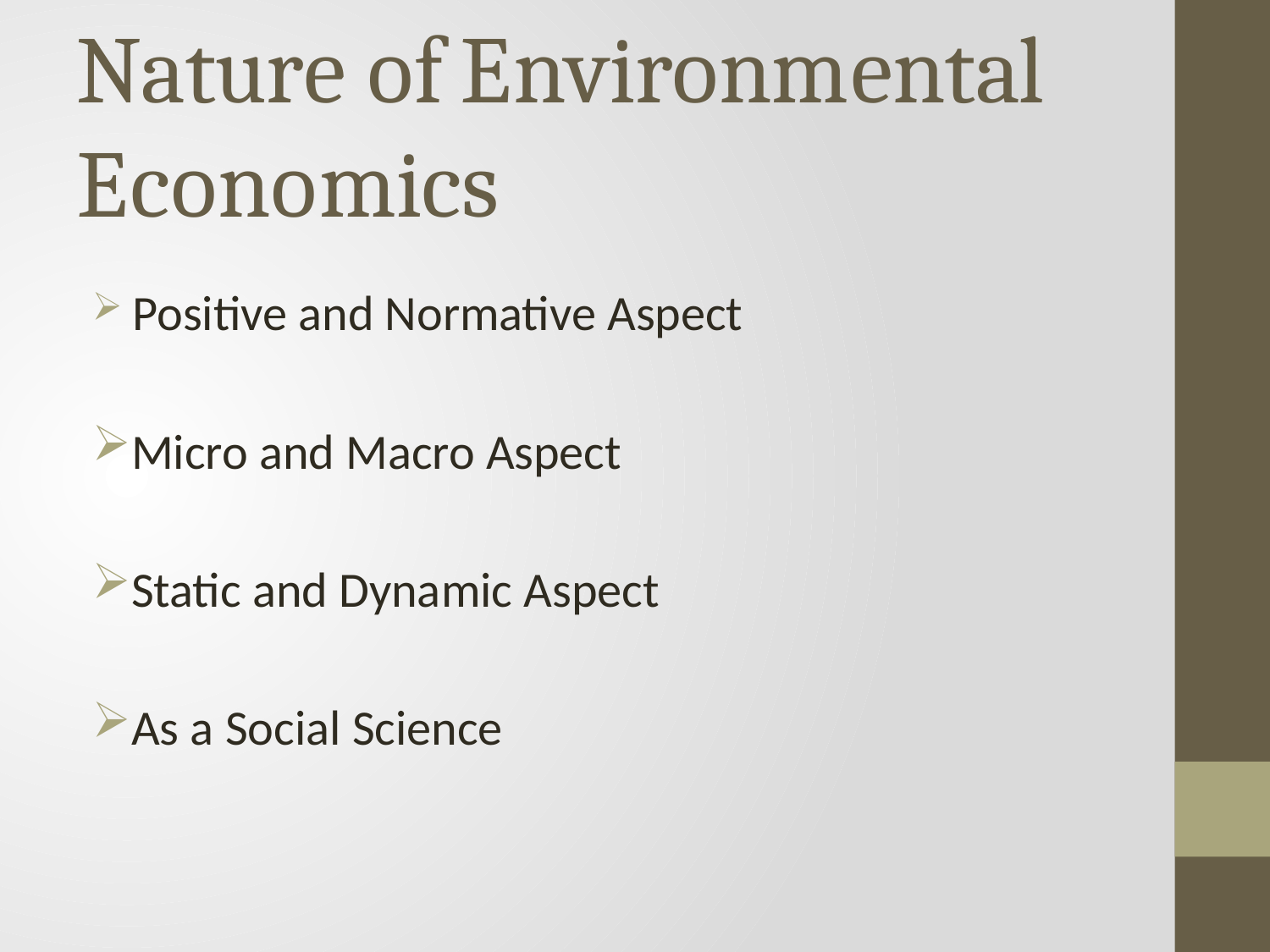

# Nature of Environmental Economics
 Positive and Normative Aspect

Micro and Macro Aspect

Static and Dynamic Aspect

As a Social Science